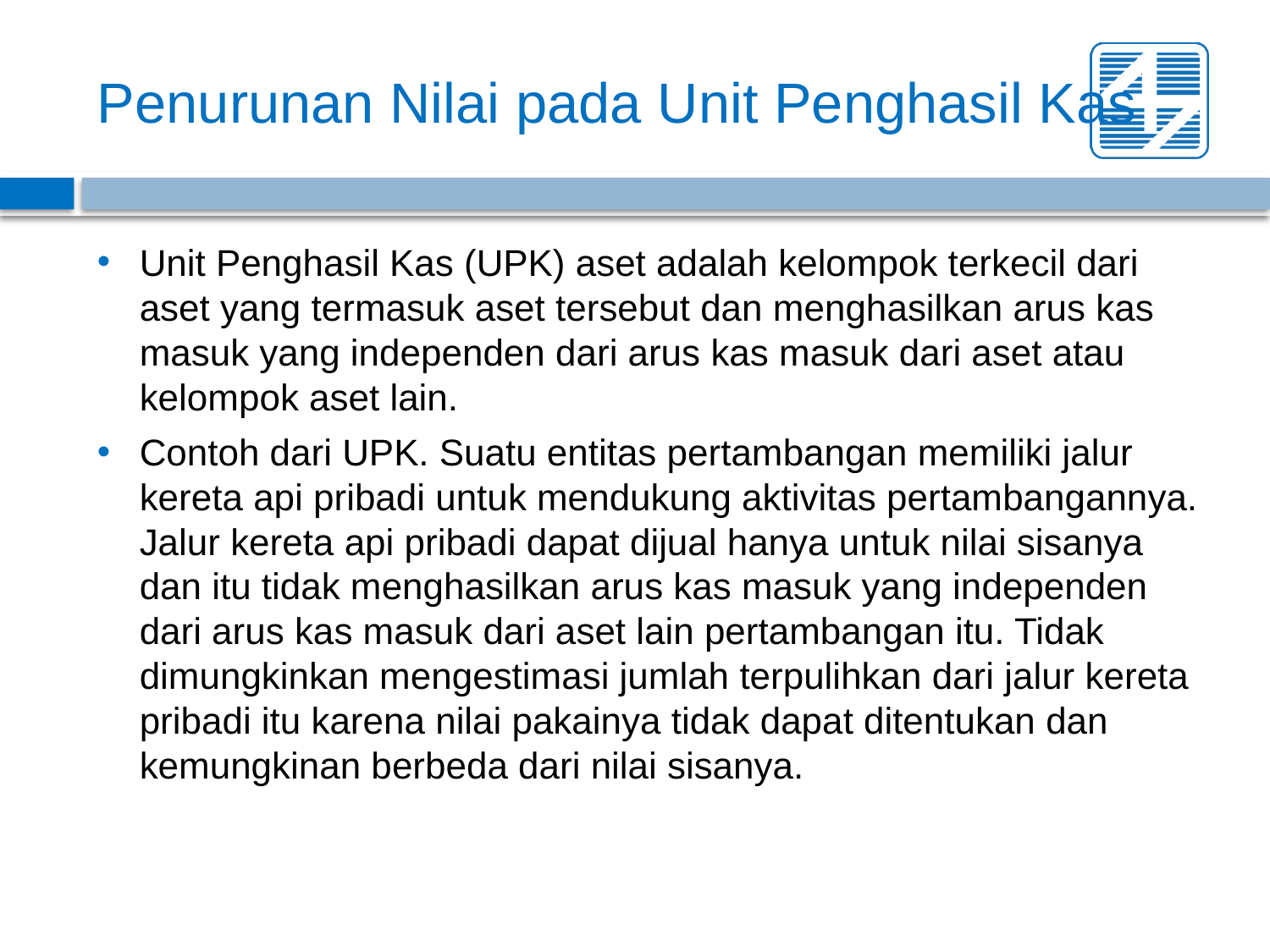

# Penurunan Nilai pada Unit Penghasil Kas
Unit Penghasil Kas (UPK) aset adalah kelompok terkecil dari aset yang termasuk aset tersebut dan menghasilkan arus kas masuk yang independen dari arus kas masuk dari aset atau kelompok aset lain.
Contoh dari UPK. Suatu entitas pertambangan memiliki jalur kereta api pribadi untuk mendukung aktivitas pertambangannya. Jalur kereta api pribadi dapat dijual hanya untuk nilai sisanya dan itu tidak menghasilkan arus kas masuk yang independen dari arus kas masuk dari aset lain pertambangan itu. Tidak dimungkinkan mengestimasi jumlah terpulihkan dari jalur kereta pribadi itu karena nilai pakainya tidak dapat ditentukan dan kemungkinan berbeda dari nilai sisanya.